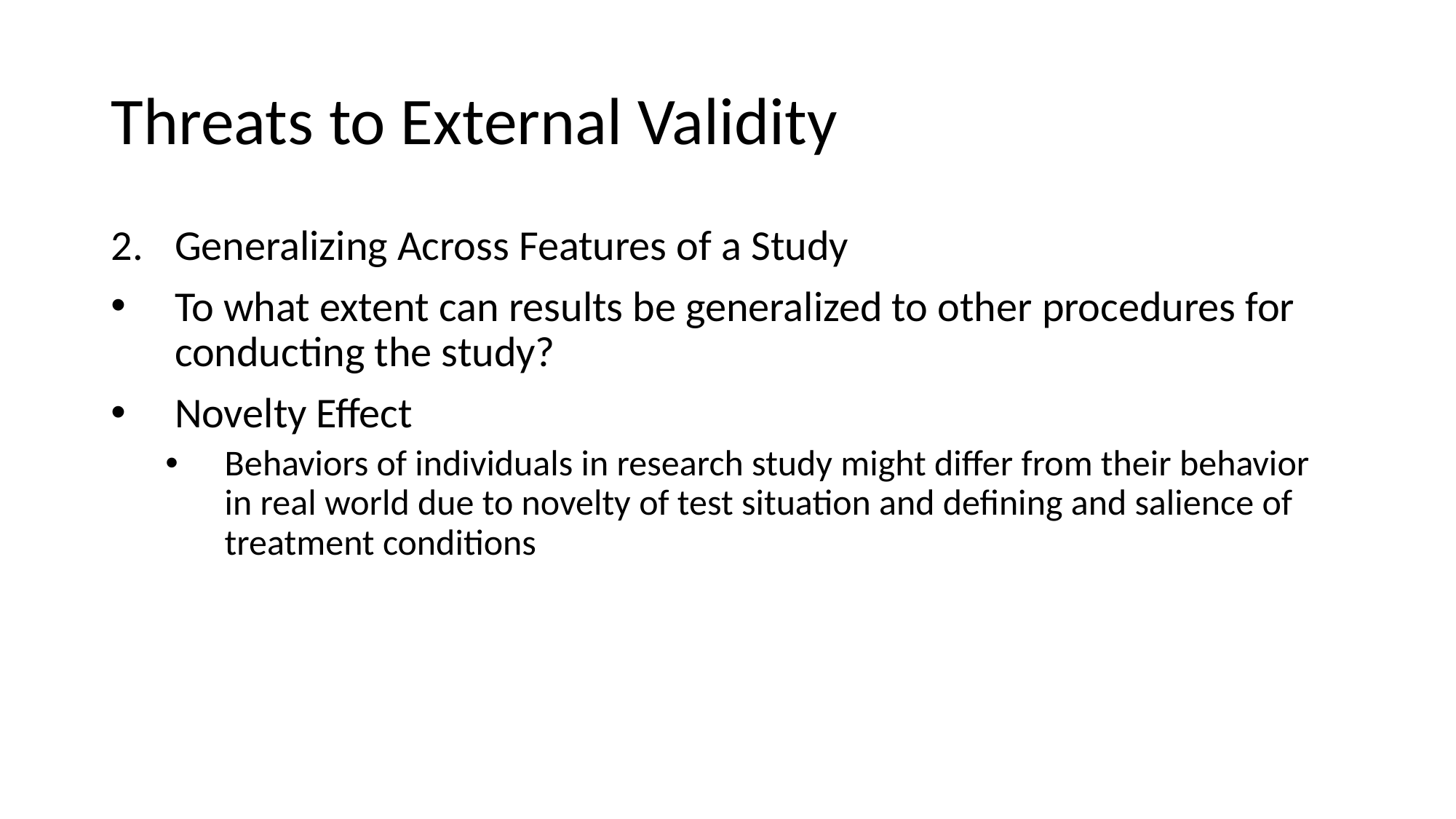

# Threats to External Validity
Generalizing Across Features of a Study
To what extent can results be generalized to other procedures for conducting the study?
Novelty Effect
Behaviors of individuals in research study might differ from their behavior in real world due to novelty of test situation and defining and salience of treatment conditions